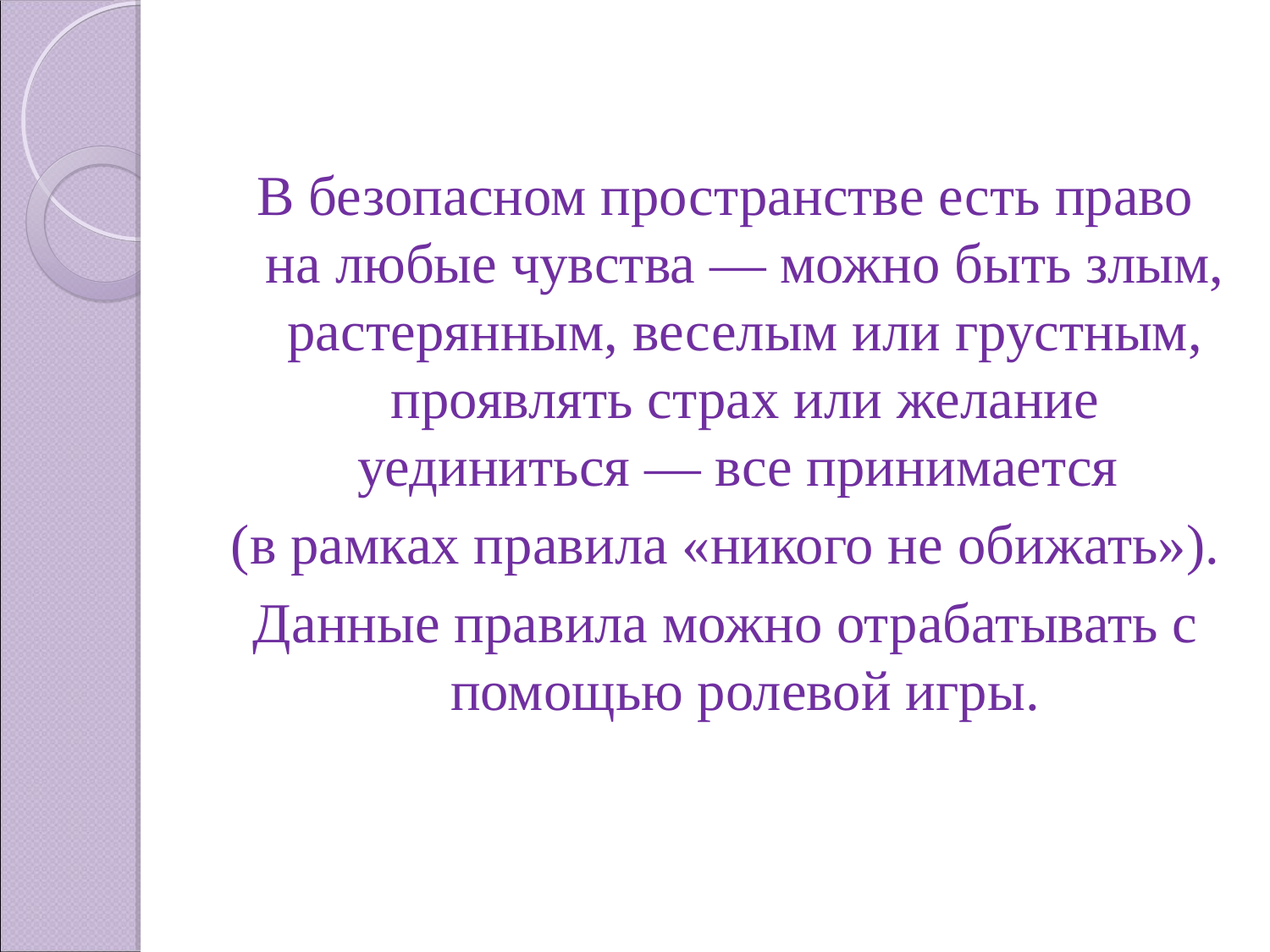

В безопасном пространстве есть право на любые чувства — можно быть злым, растерянным, веселым или грустным, проявлять страх или желание уединиться — все принимается
(в рамках правила «никого не обижать»).
Данные правила можно отрабатывать с помощью ролевой игры.